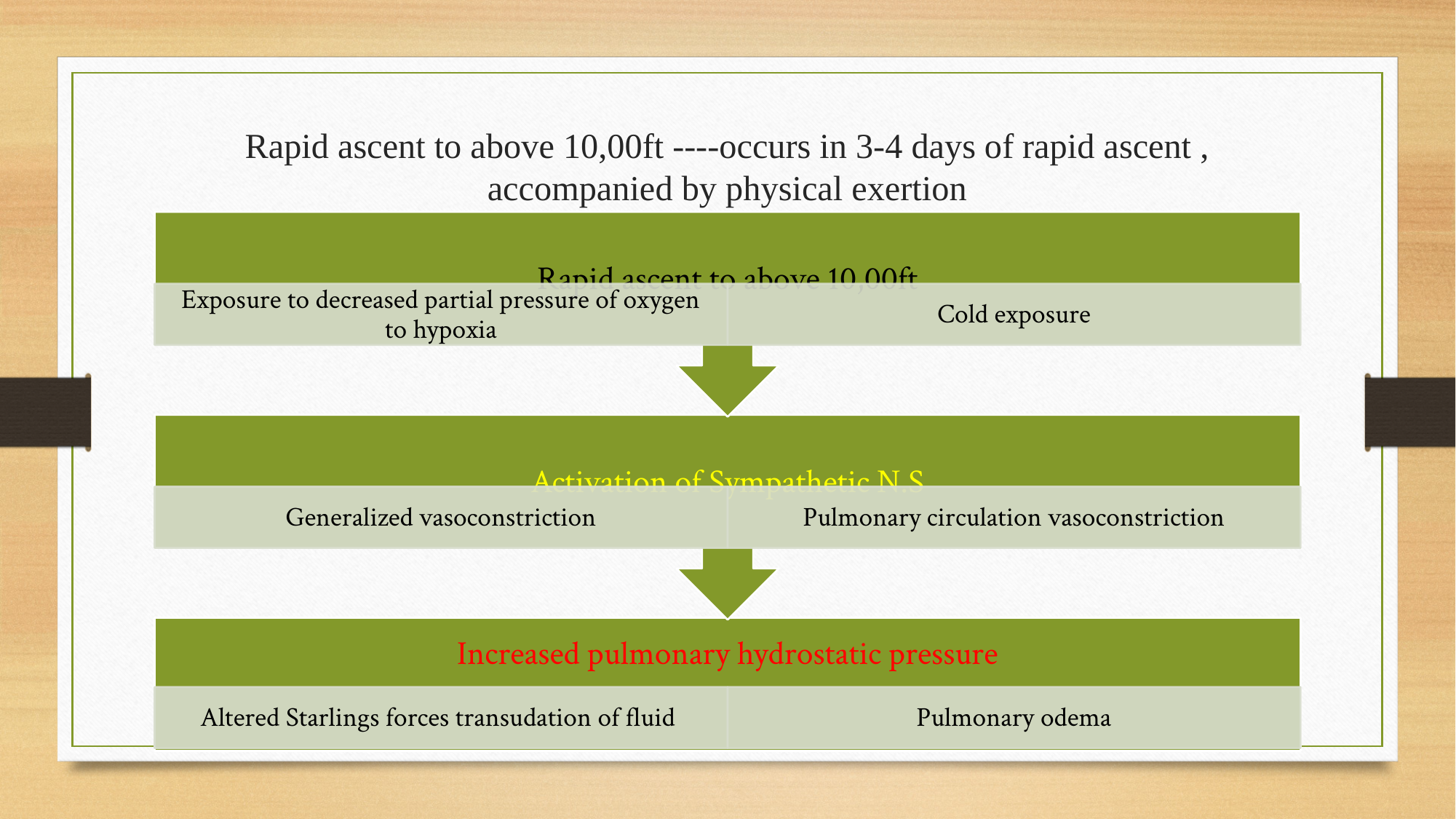

# Rapid ascent to above 10,00ft ----occurs in 3-4 days of rapid ascent , accompanied by physical exertion
Increased pulmonary hydrostatic pressure
Altered Starlings forces transudation of fluid
Pulmonary odema
Activation of Sympathetic N.S
Generalized vasoconstriction
Pulmonary circulation vasoconstriction
Rapid ascent to above 10,00ft
Exposure to decreased partial pressure of oxygen to hypoxia
Cold exposure